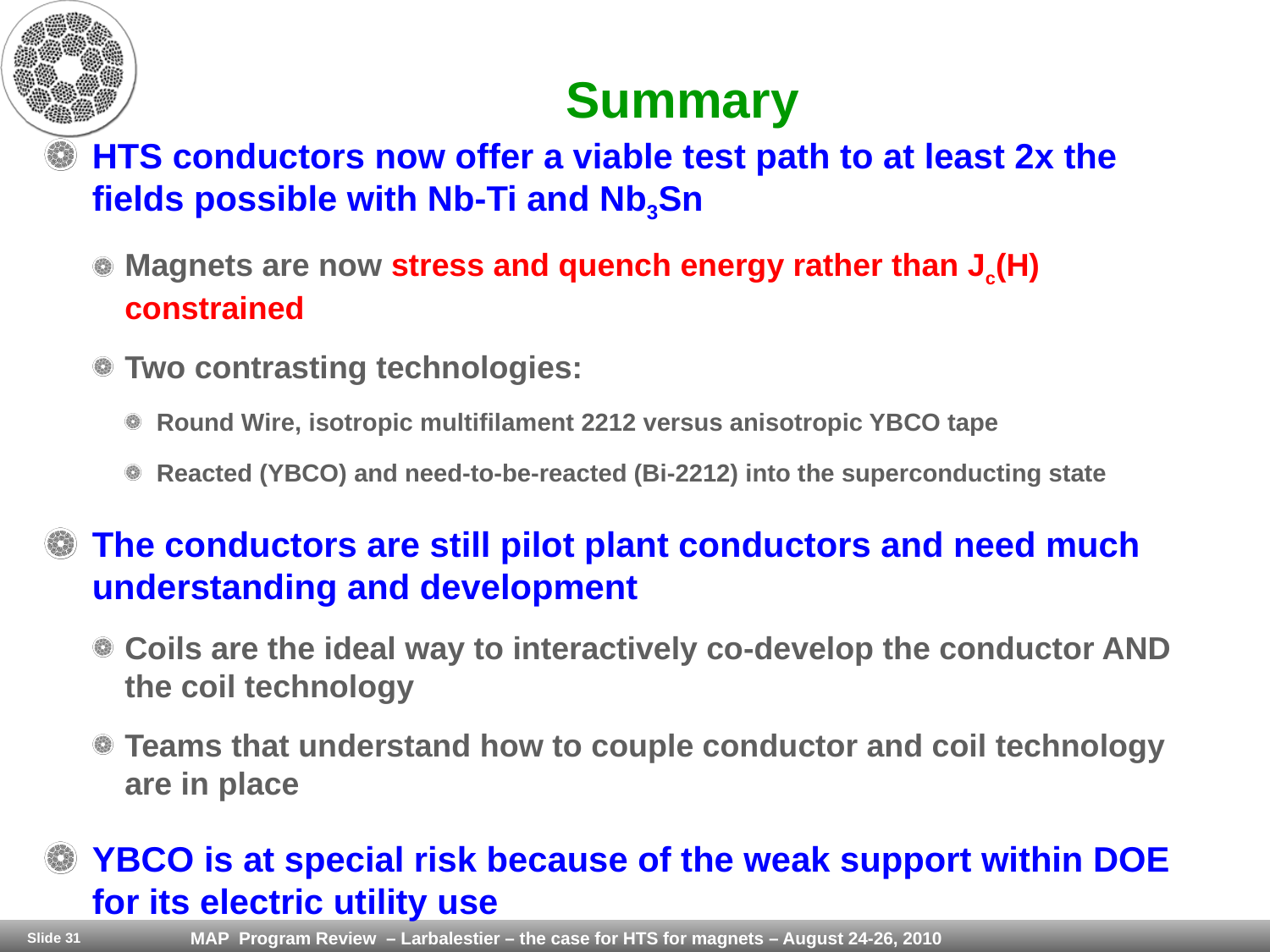

# Summary
HTS conductors now offer a viable test path to at least 2x the fields possible with Nb-Ti and Nb3Sn
Magnets are now stress and quench energy rather than Jc(H) constrained
Two contrasting technologies:
Round Wire, isotropic multifilament 2212 versus anisotropic YBCO tape
Reacted (YBCO) and need-to-be-reacted (Bi-2212) into the superconducting state
The conductors are still pilot plant conductors and need much understanding and development
Coils are the ideal way to interactively co-develop the conductor AND the coil technology
Teams that understand how to couple conductor and coil technology are in place
YBCO is at special risk because of the weak support within DOE for its electric utility use